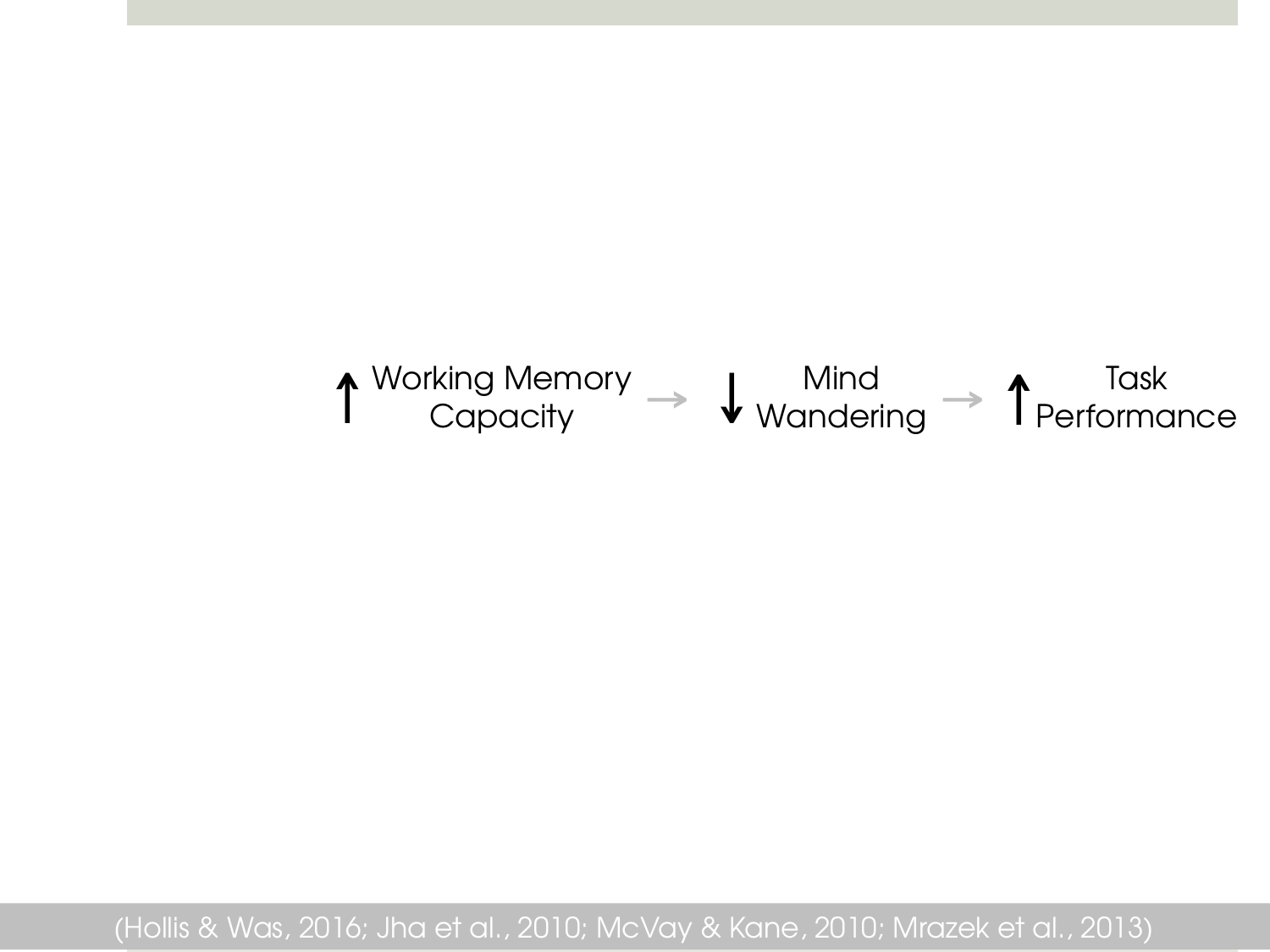

↓
Mind
Wandering
↑
Working Memory
Capacity
↑
Task
Performance
→
→
(Hollis & Was, 2016; Jha et al., 2010; McVay & Kane, 2010; Mrazek et al., 2013)